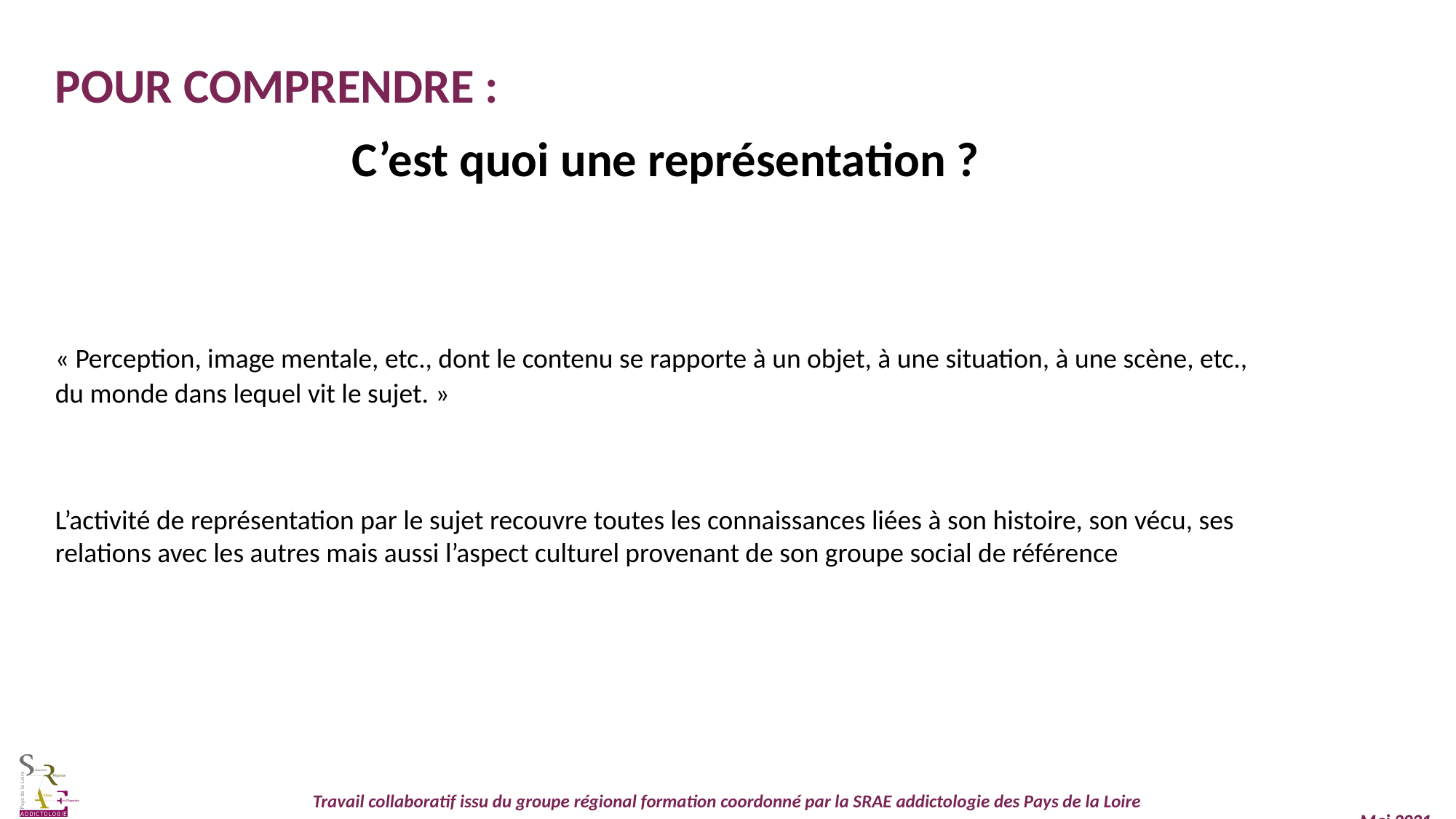

POUR COMPRENDRE :
C’est quoi une représentation ?

« Perception, image mentale, etc., dont le contenu se rapporte à un objet, à une situation, à une scène, etc., du monde dans lequel vit le sujet. »

L’activité de représentation par le sujet recouvre toutes les connaissances liées à son histoire, son vécu, ses relations avec les autres mais aussi l’aspect culturel provenant de son groupe social de référence